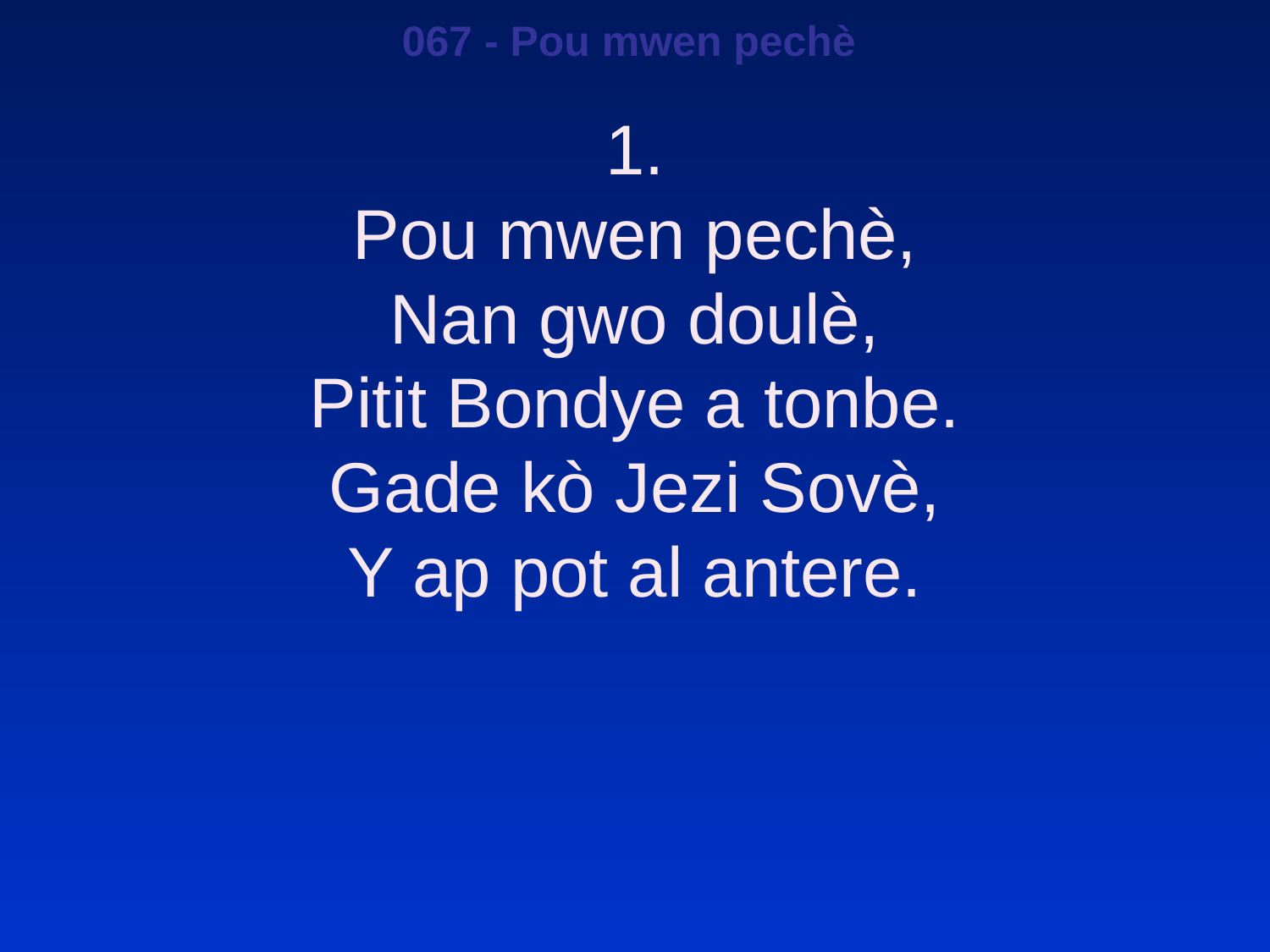

067 - Pou mwen pechè
1.
Pou mwen pechè,
Nan gwo doulè,
Pitit Bondye a tonbe.
Gade kò Jezi Sovè,
Y ap pot al antere.